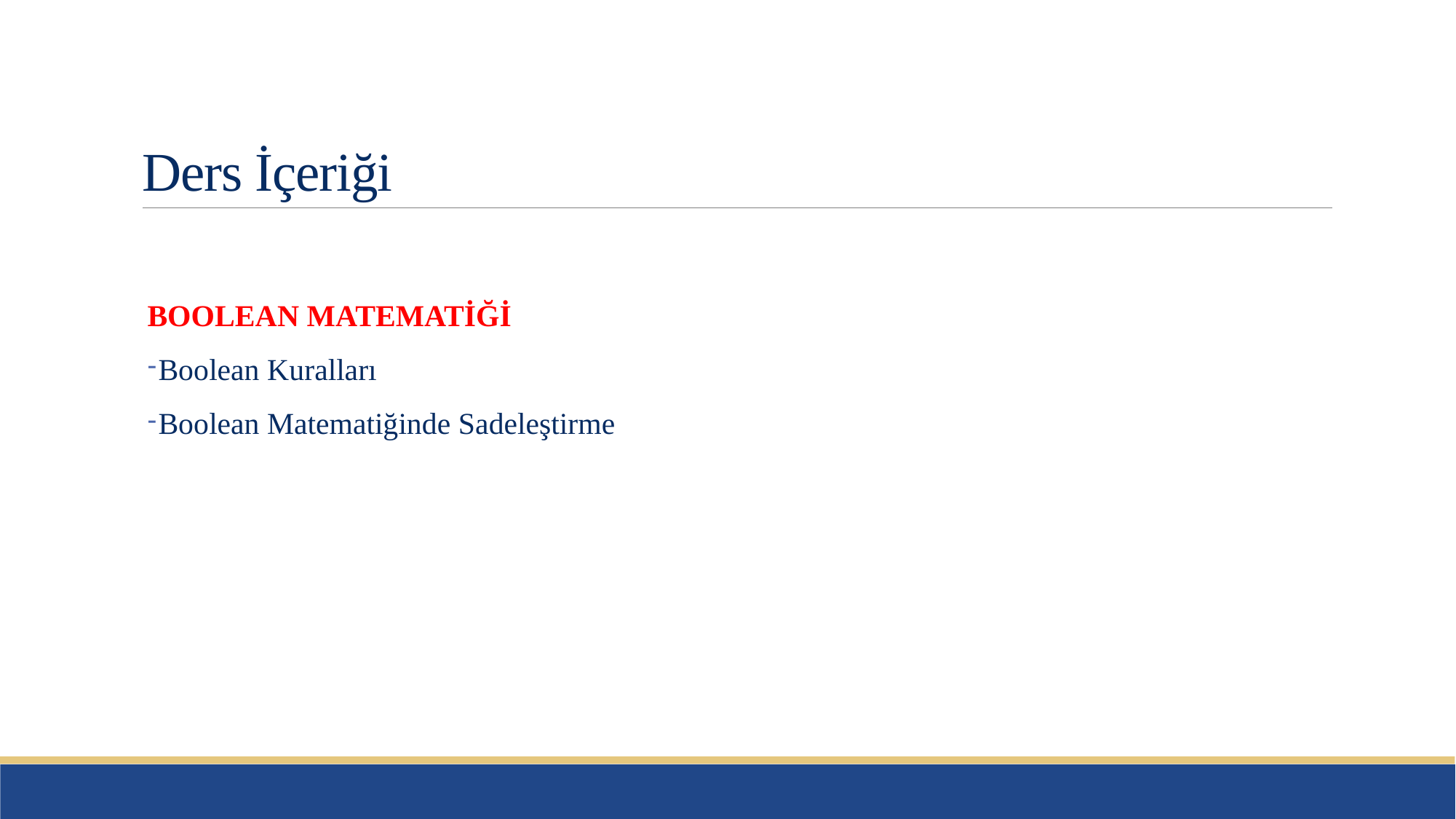

# Ders İçeriği
BOOLEAN MATEMATİĞİ
Boolean Kuralları
Boolean Matematiğinde Sadeleştirme